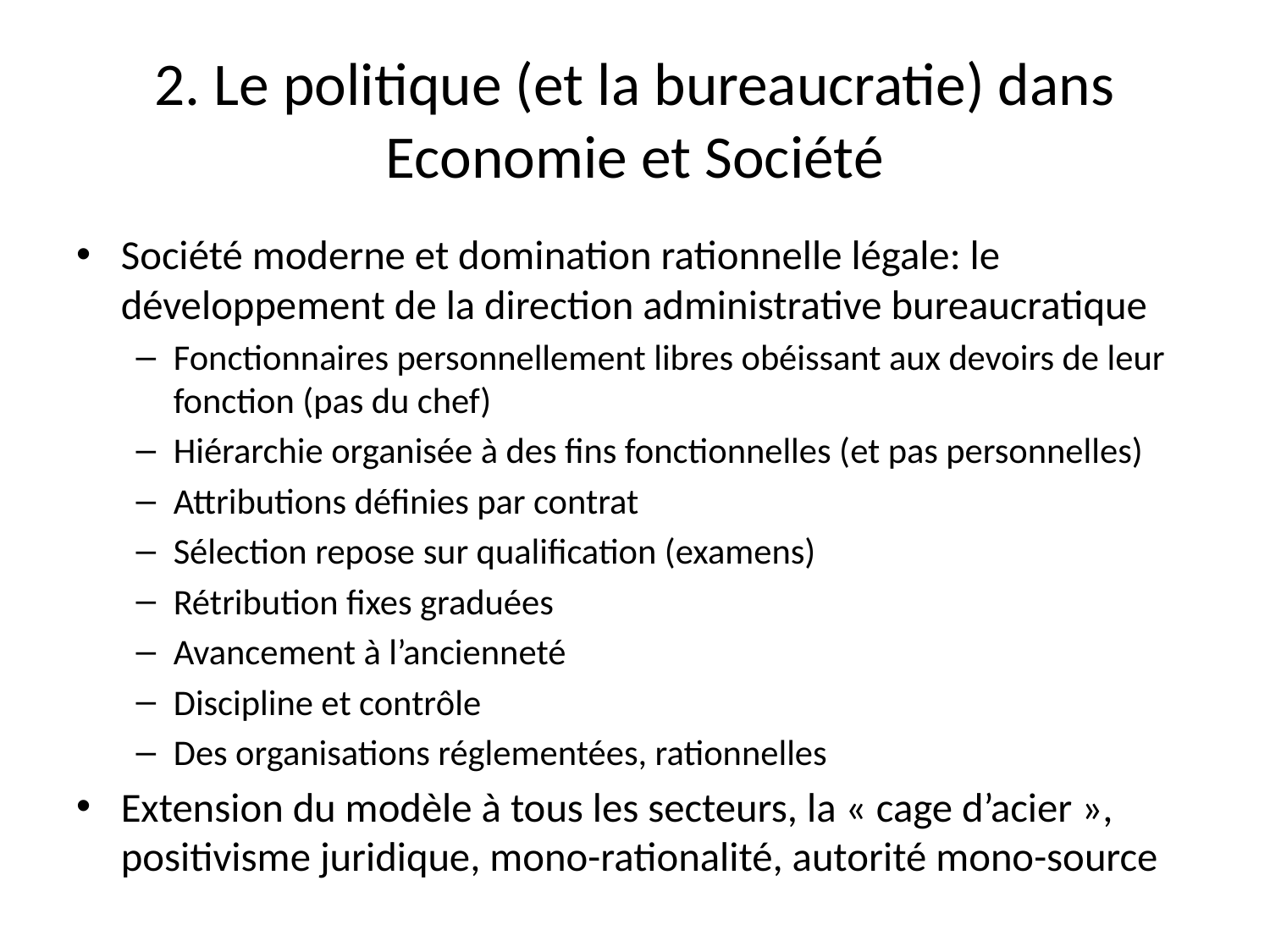

# 2. Le politique (et la bureaucratie) dans Economie et Société
Société moderne et domination rationnelle légale: le développement de la direction administrative bureaucratique
Fonctionnaires personnellement libres obéissant aux devoirs de leur fonction (pas du chef)
Hiérarchie organisée à des fins fonctionnelles (et pas personnelles)
Attributions définies par contrat
Sélection repose sur qualification (examens)
Rétribution fixes graduées
Avancement à l’ancienneté
Discipline et contrôle
Des organisations réglementées, rationnelles
Extension du modèle à tous les secteurs, la « cage d’acier », positivisme juridique, mono-rationalité, autorité mono-source